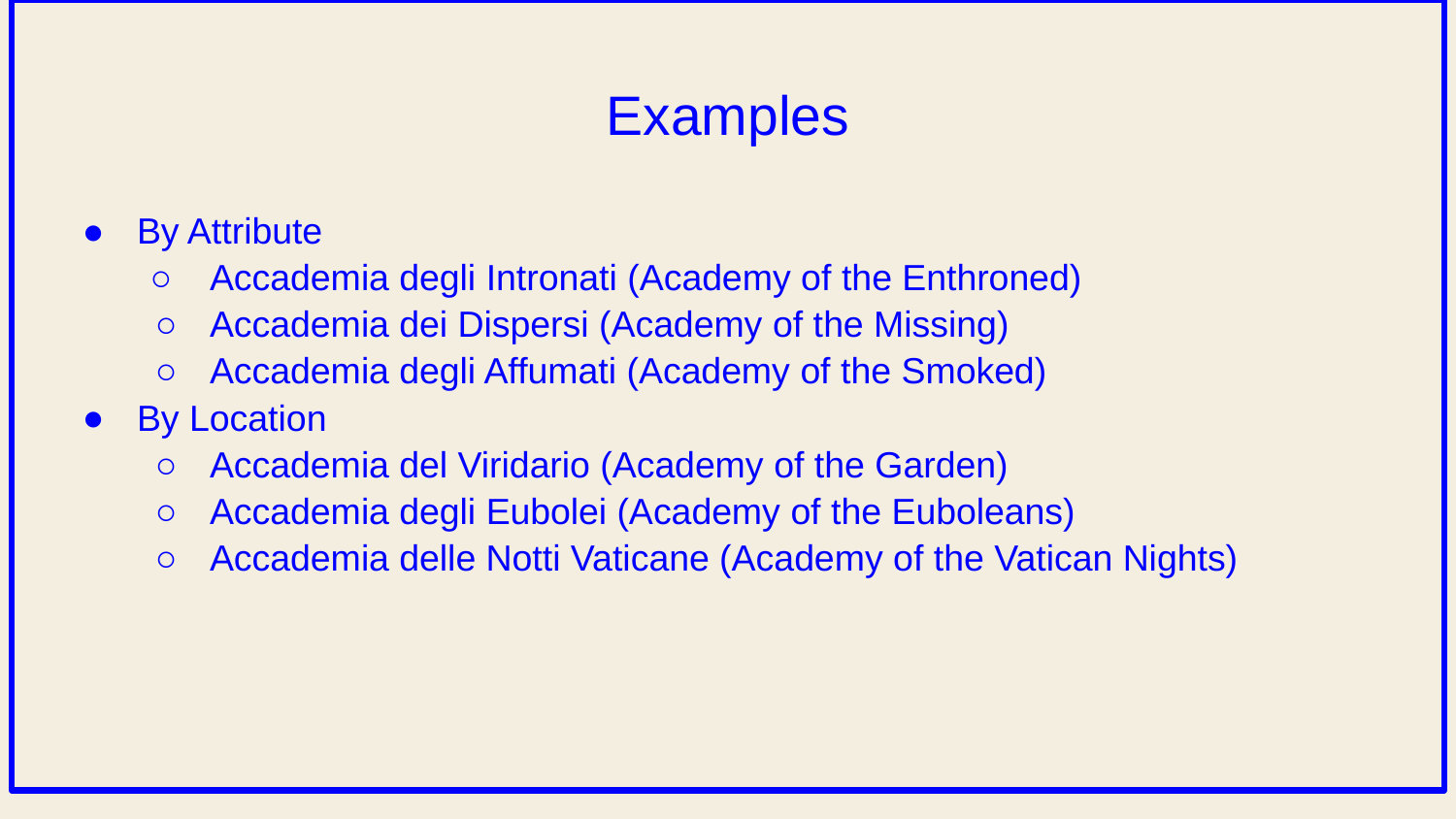

# Examples
By Attribute
Accademia degli Intronati (Academy of the Enthroned)
Accademia dei Dispersi (Academy of the Missing)
Accademia degli Affumati (Academy of the Smoked)
By Location
Accademia del Viridario (Academy of the Garden)
Accademia degli Eubolei (Academy of the Euboleans)
Accademia delle Notti Vaticane (Academy of the Vatican Nights)